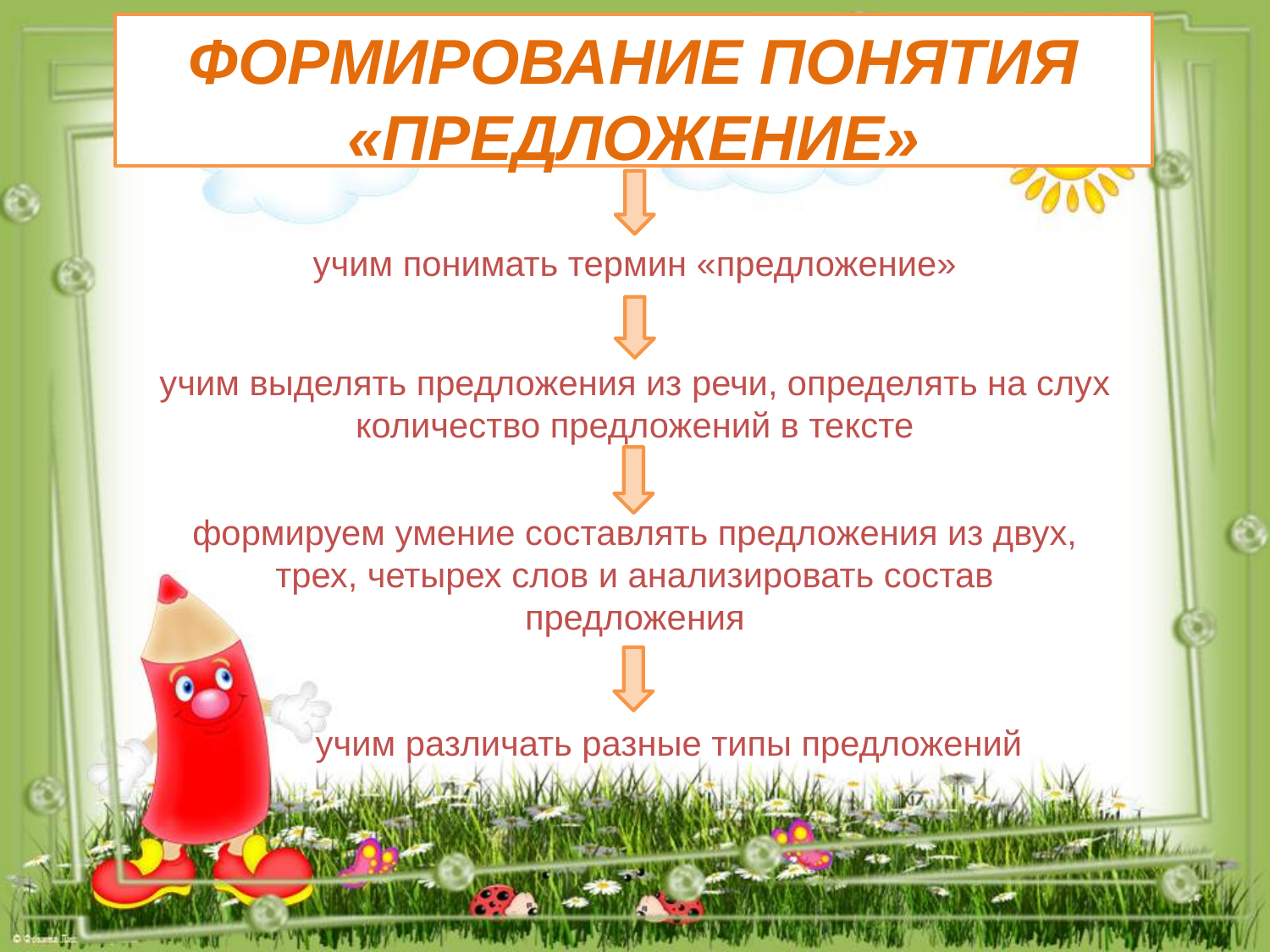

# формирование понятия «Предложение»

учим понимать термин «предложение»

учим выделять предложения из речи, определять на слух количество предложений в тексте

формируем умение составлять предложения из двух, трех, четырех слов и анализировать состав предложения

учим различать разные типы предложений